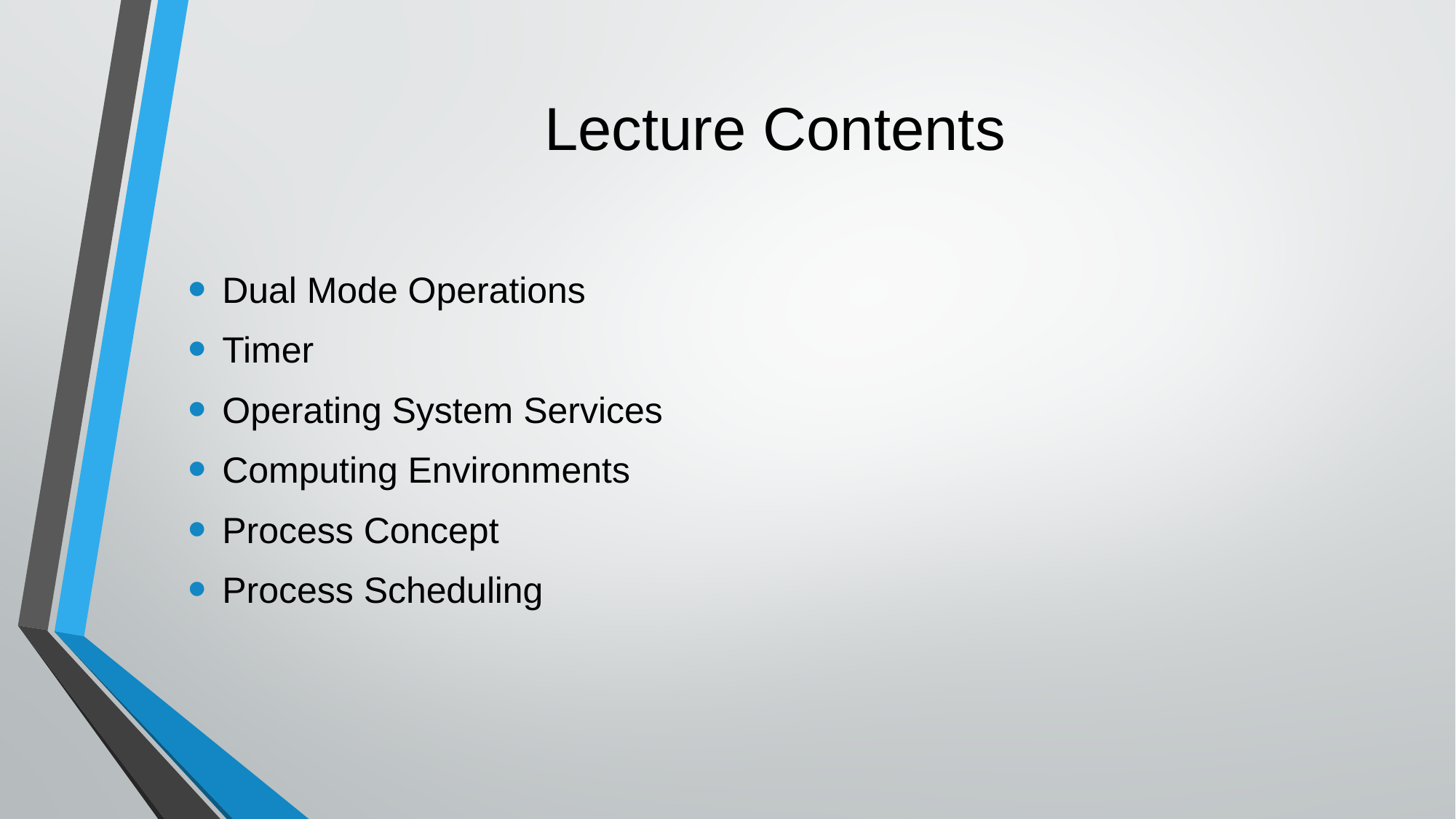

# Lecture Contents

Dual Mode Operations
Timer
Operating System Services
Computing Environments
Process Concept
Process Scheduling